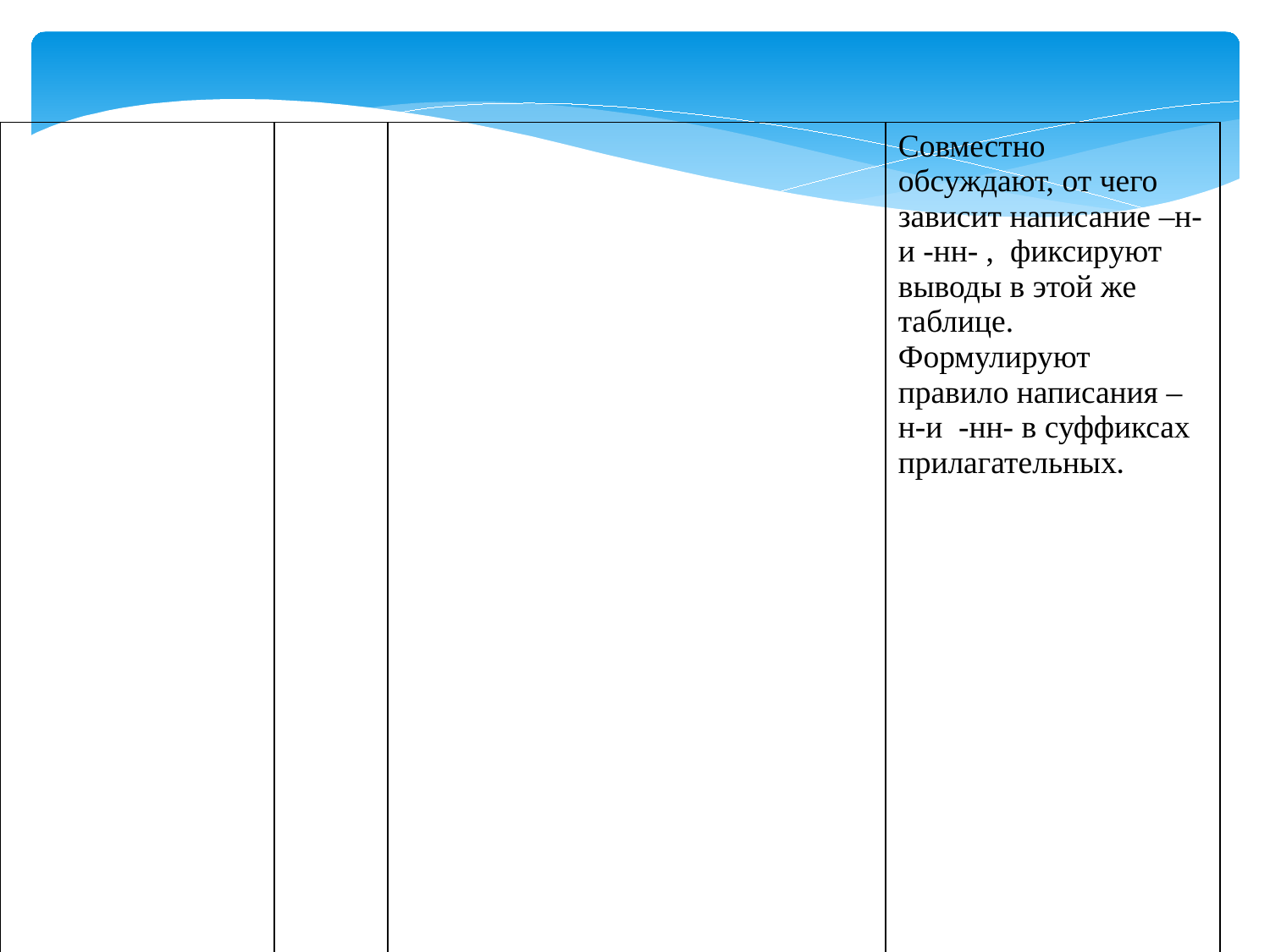

|  |  |  | Совместно обсуждают, от чего зависит написание –н-и -нн- , фиксируют выводы в этой же таблице. Формулируют правило написания –н-и -нн- в суффиксах прилагательных. |
| --- | --- | --- | --- |
|  |  |  |  |